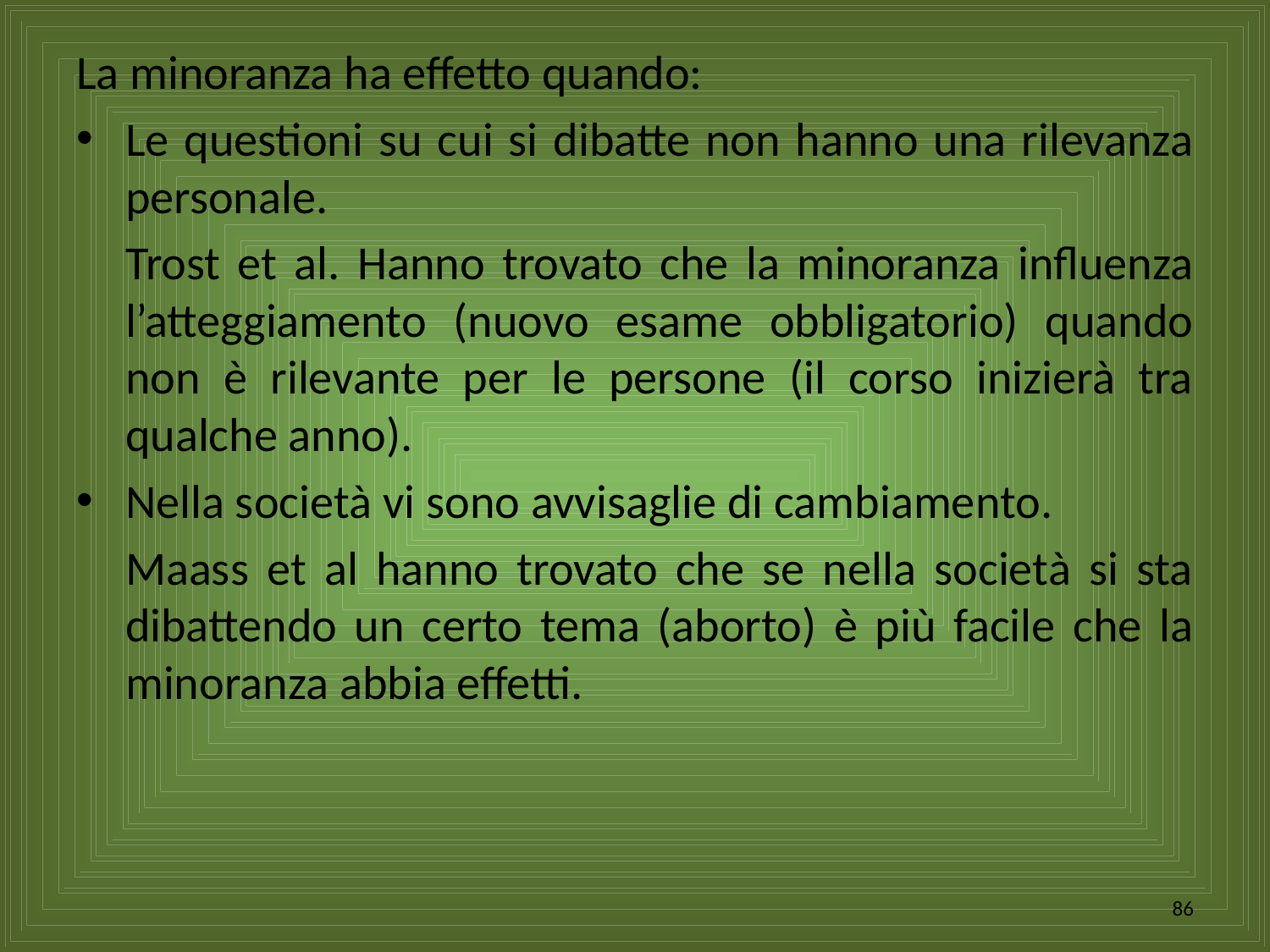

La minoranza ha effetto quando:
Le questioni su cui si dibatte non hanno una rilevanza personale.
	Trost et al. Hanno trovato che la minoranza influenza l’atteggiamento (nuovo esame obbligatorio) quando non è rilevante per le persone (il corso inizierà tra qualche anno).
Nella società vi sono avvisaglie di cambiamento.
	Maass et al hanno trovato che se nella società si sta dibattendo un certo tema (aborto) è più facile che la minoranza abbia effetti.
86